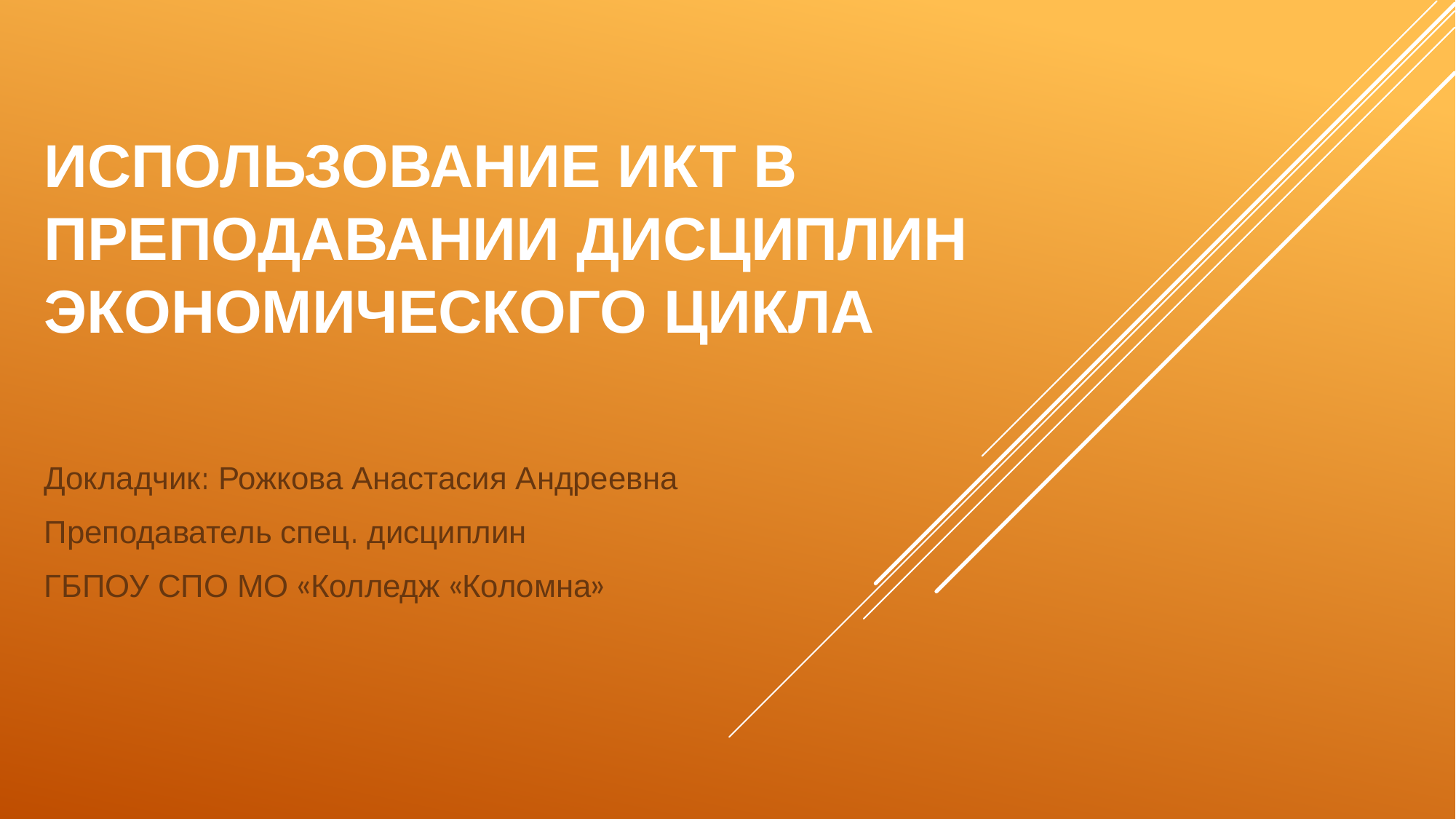

# Использование ИКТ в преподавании Дисциплин экономического цикла
Докладчик: Рожкова Анастасия Андреевна
Преподаватель спец. дисциплин
ГБПОУ СПО МО «Колледж «Коломна»